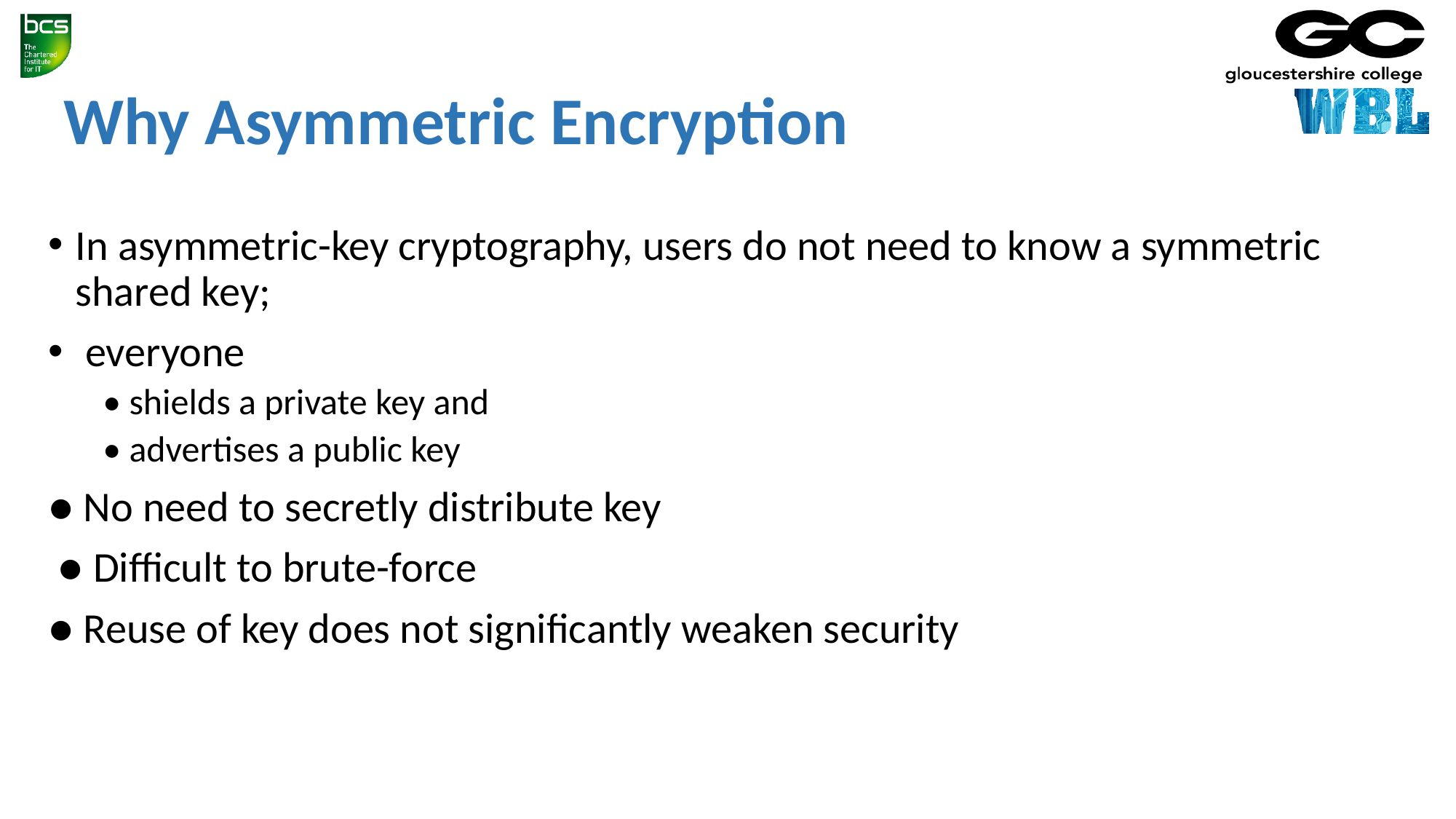

# Why Asymmetric Encryption
In asymmetric-key cryptography, users do not need to know a symmetric shared key;
 everyone
• shields a private key and
• advertises a public key
● No need to secretly distribute key
 ● Difficult to brute-force
● Reuse of key does not significantly weaken security